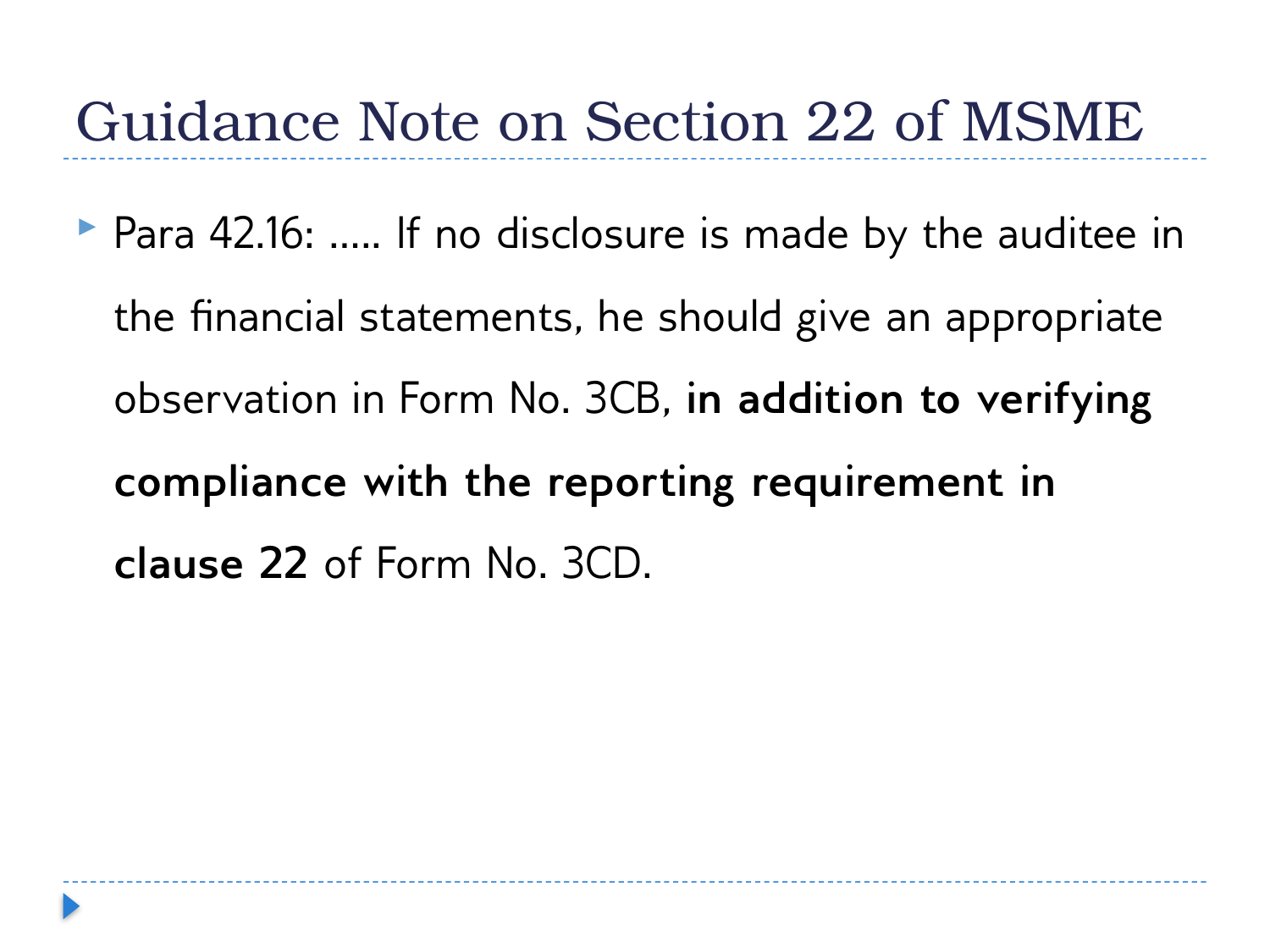

# Guidance Note on Section 22 of MSME
Para 42.16: ….. If no disclosure is made by the auditee in the financial statements, he should give an appropriate observation in Form No. 3CB, in addition to verifying compliance with the reporting requirement in clause 22 of Form No. 3CD.